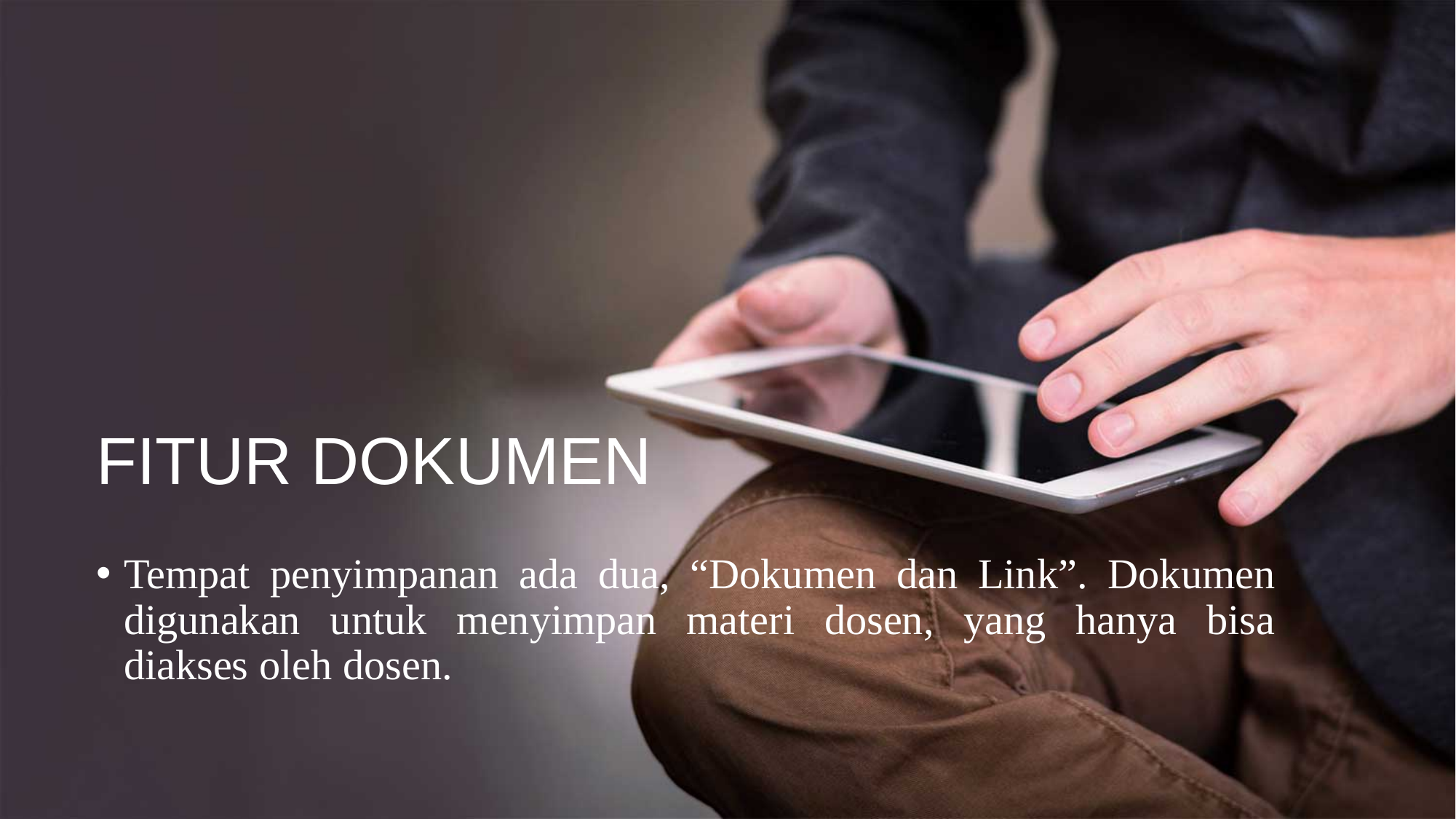

FITUR DOKUMEN
Tempat penyimpanan ada dua, “Dokumen dan Link”. Dokumen digunakan untuk menyimpan materi dosen, yang hanya bisa diakses oleh dosen.